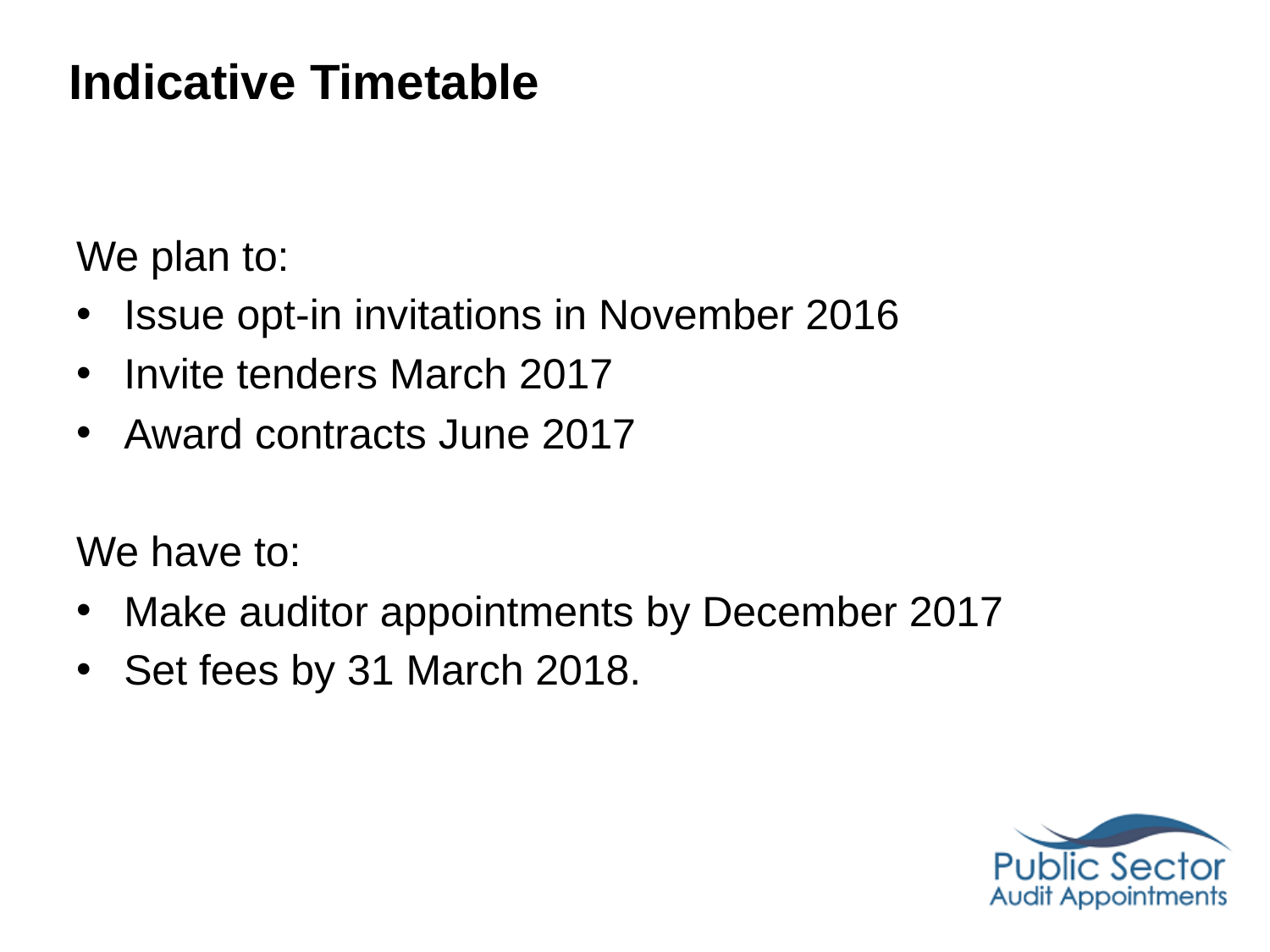

# Indicative Timetable
We plan to:
Issue opt-in invitations in November 2016
Invite tenders March 2017
Award contracts June 2017

We have to:
Make auditor appointments by December 2017
Set fees by 31 March 2018.